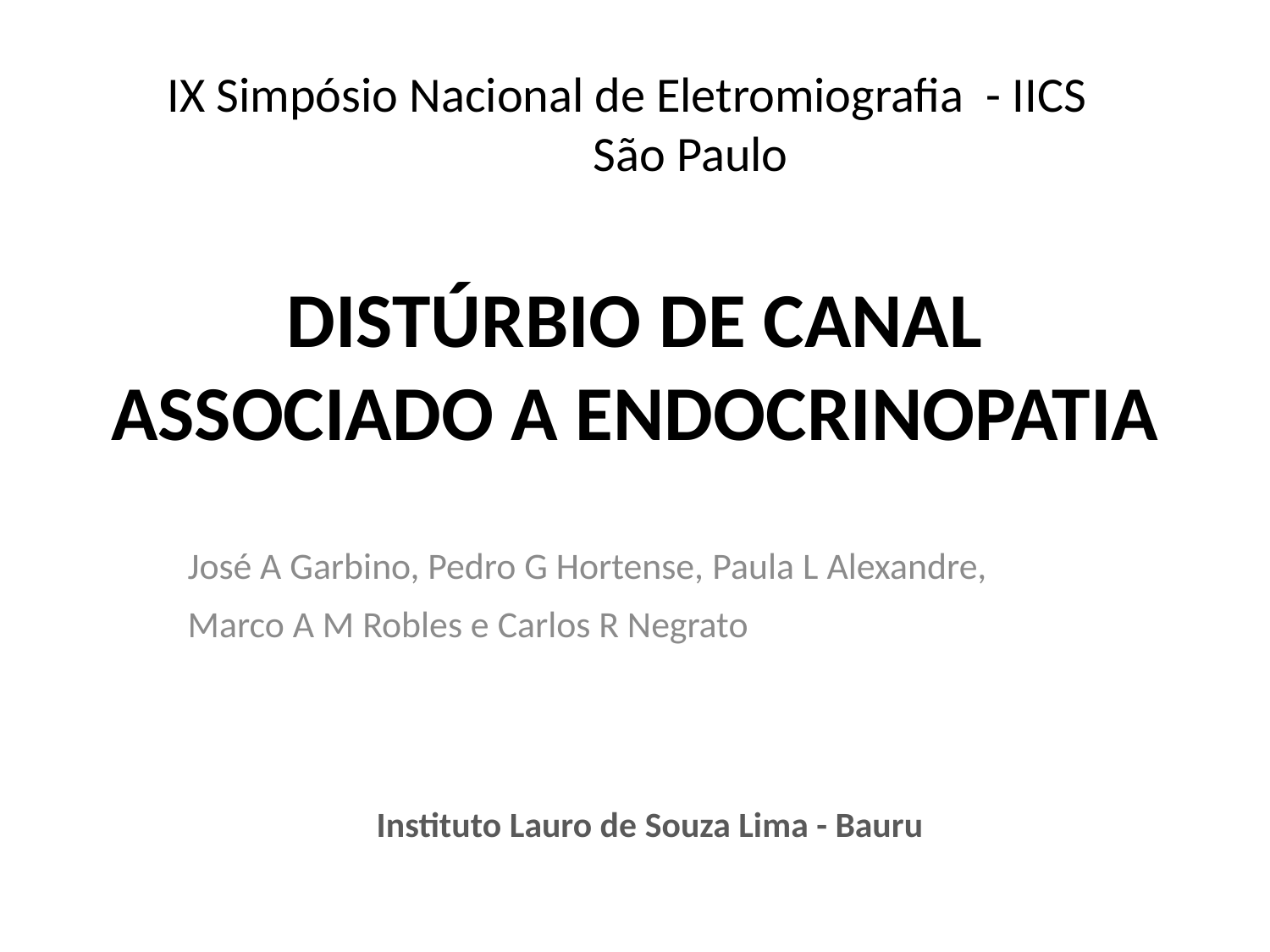

IX Simpósio Nacional de Eletromiografia  - IICS
 São Paulo
# DISTÚRBIO DE CANAL ASSOCIADO A ENDOCRINOPATIA
José A Garbino, Pedro G Hortense, Paula L Alexandre, Marco A M Robles e Carlos R Negrato
Instituto Lauro de Souza Lima - Bauru